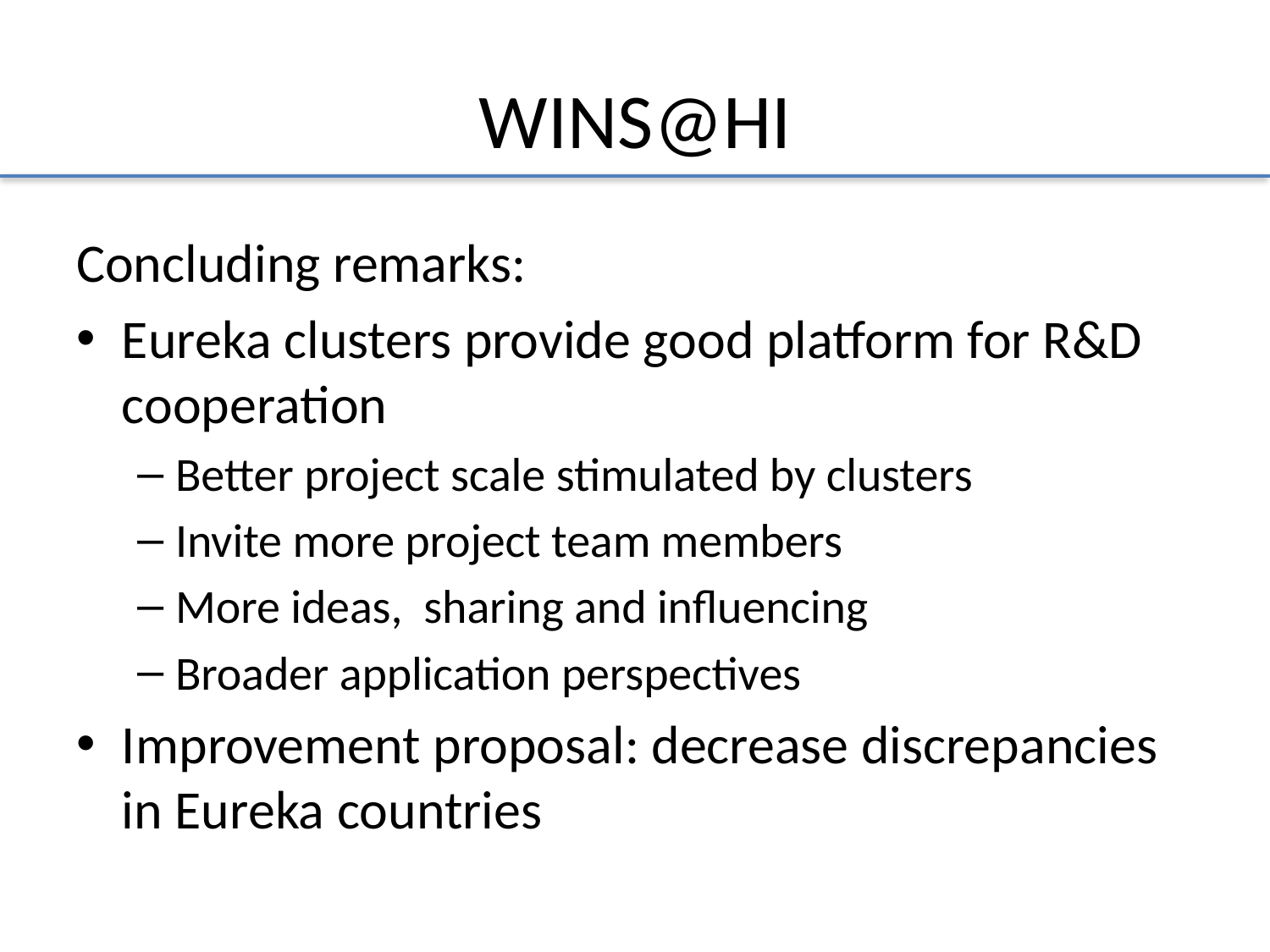

# WINS@HI
Concluding remarks:
Eureka clusters provide good platform for R&D cooperation
Better project scale stimulated by clusters
Invite more project team members
More ideas,  sharing and influencing
Broader application perspectives
Improvement proposal: decrease discrepancies in Eureka countries